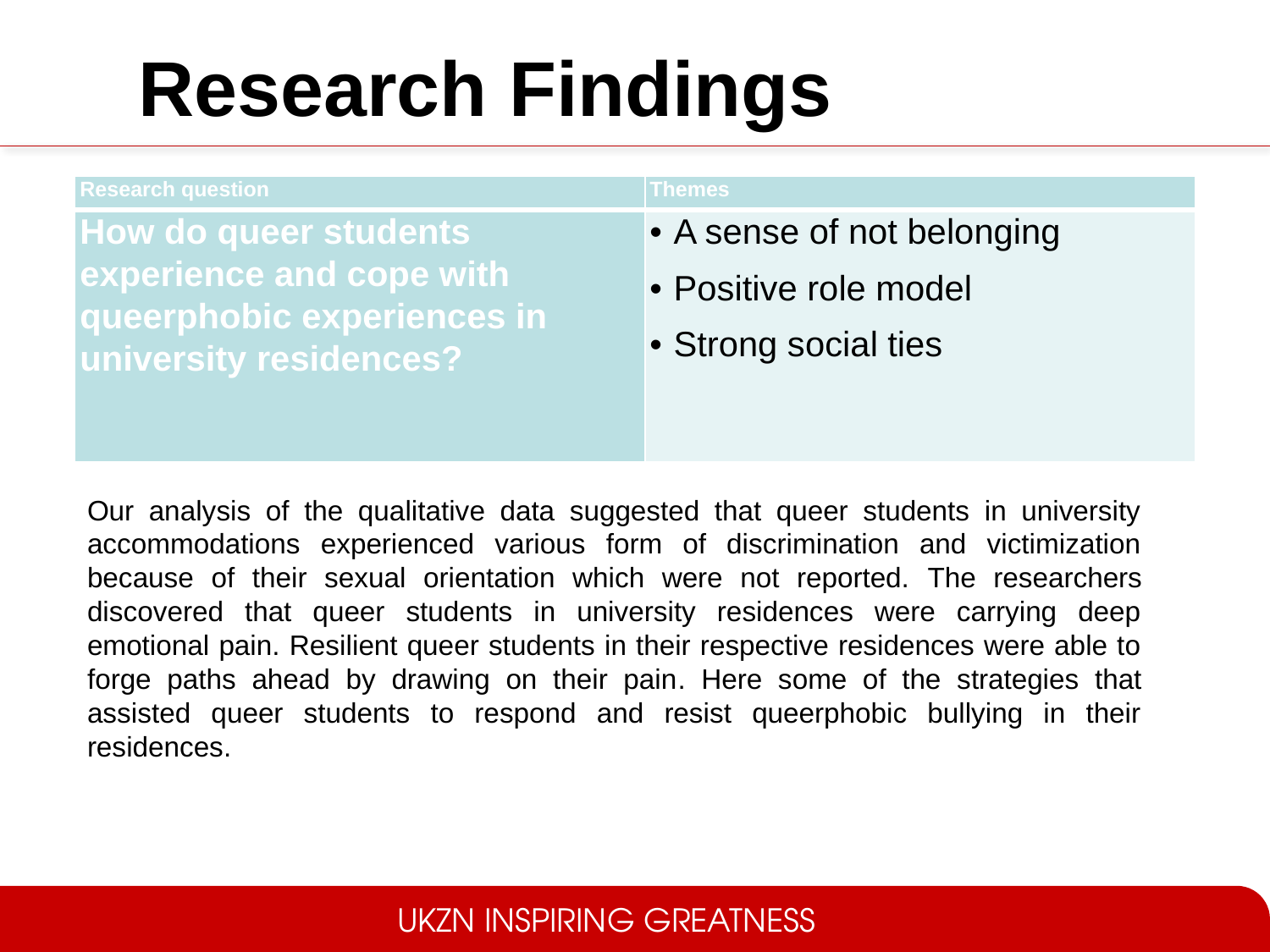

# Research Findings
| Research question | Themes |
| --- | --- |
| How do queer students experience and cope with queerphobic experiences in university residences? | A sense of not belonging Positive role model Strong social ties |
Our analysis of the qualitative data suggested that queer students in university accommodations experienced various form of discrimination and victimization because of their sexual orientation which were not reported. The researchers discovered that queer students in university residences were carrying deep emotional pain. Resilient queer students in their respective residences were able to forge paths ahead by drawing on their pain. Here some of the strategies that assisted queer students to respond and resist queerphobic bullying in their residences.